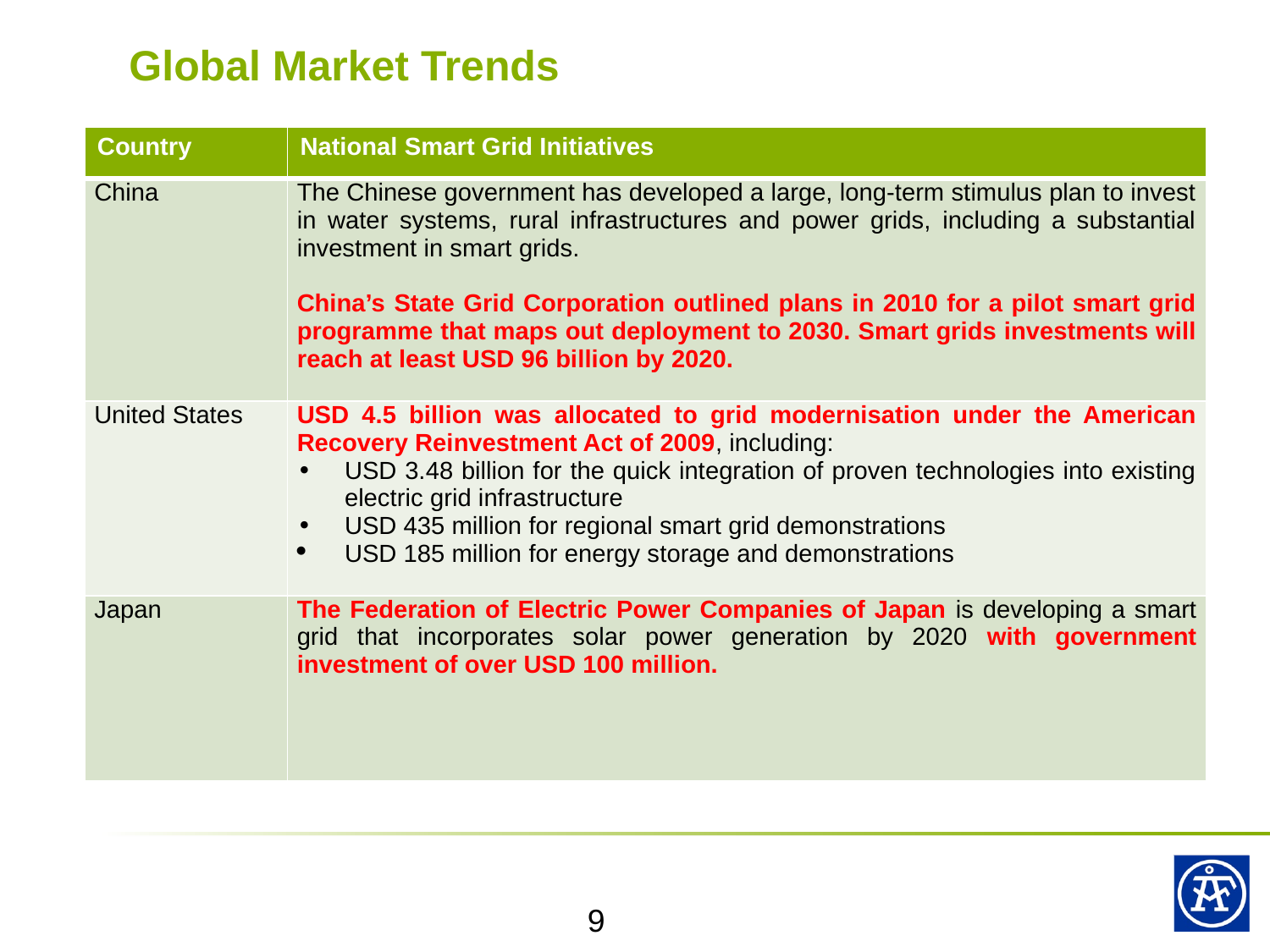

# Global Market Trends
| Country | National Smart Grid Initiatives |
| --- | --- |
| China | The Chinese government has developed a large, long-term stimulus plan to invest in water systems, rural infrastructures and power grids, including a substantial investment in smart grids.   China’s State Grid Corporation outlined plans in 2010 for a pilot smart grid programme that maps out deployment to 2030. Smart grids investments will reach at least USD 96 billion by 2020. |
| United States | USD 4.5 billion was allocated to grid modernisation under the American Recovery Reinvestment Act of 2009, including: USD 3.48 billion for the quick integration of proven technologies into existing electric grid infrastructure USD 435 million for regional smart grid demonstrations USD 185 million for energy storage and demonstrations |
| Japan | The Federation of Electric Power Companies of Japan is developing a smart grid that incorporates solar power generation by 2020 with government investment of over USD 100 million. |
9